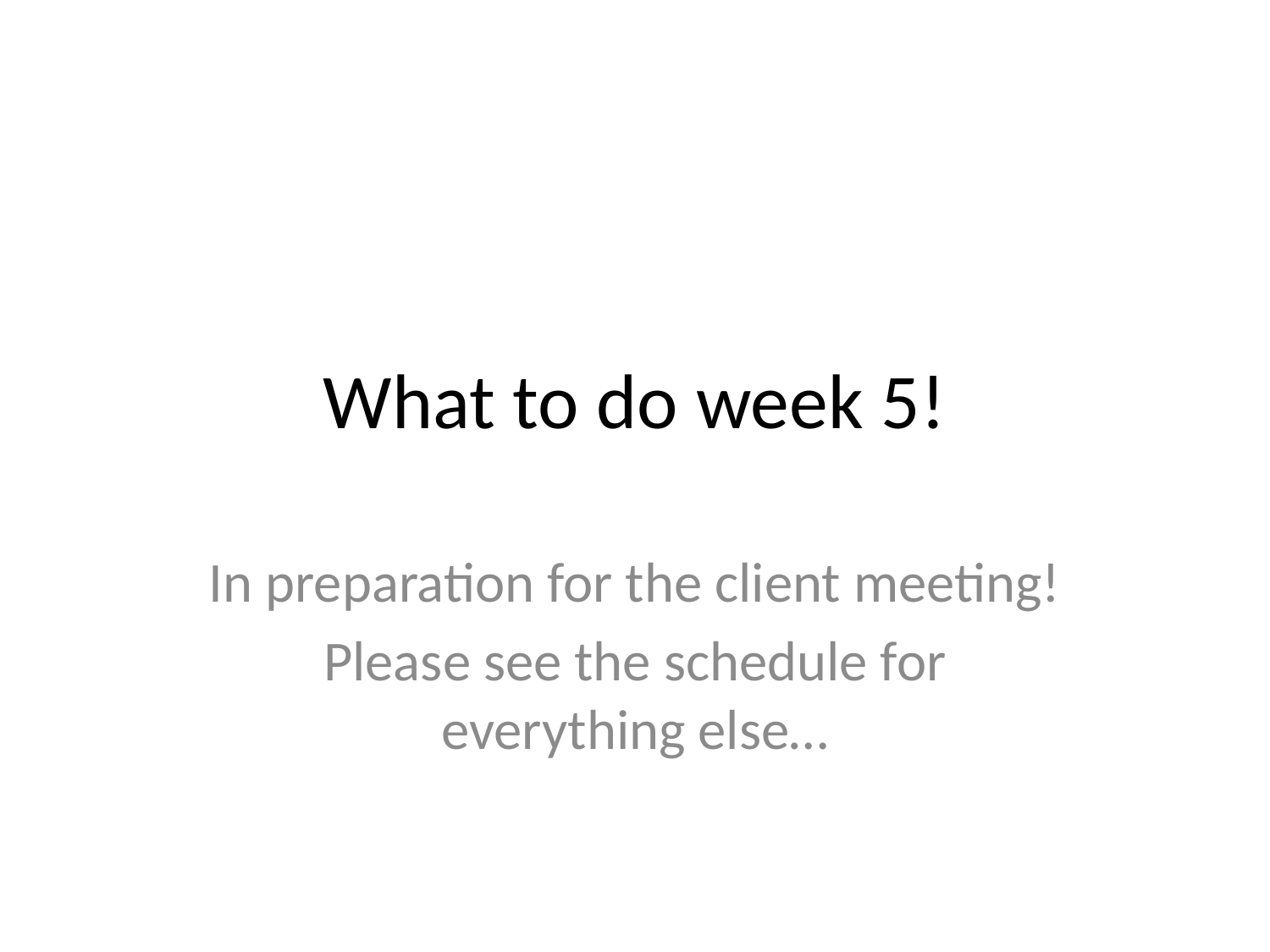

# What to do week 5!
In preparation for the client meeting!
Please see the schedule for everything else…